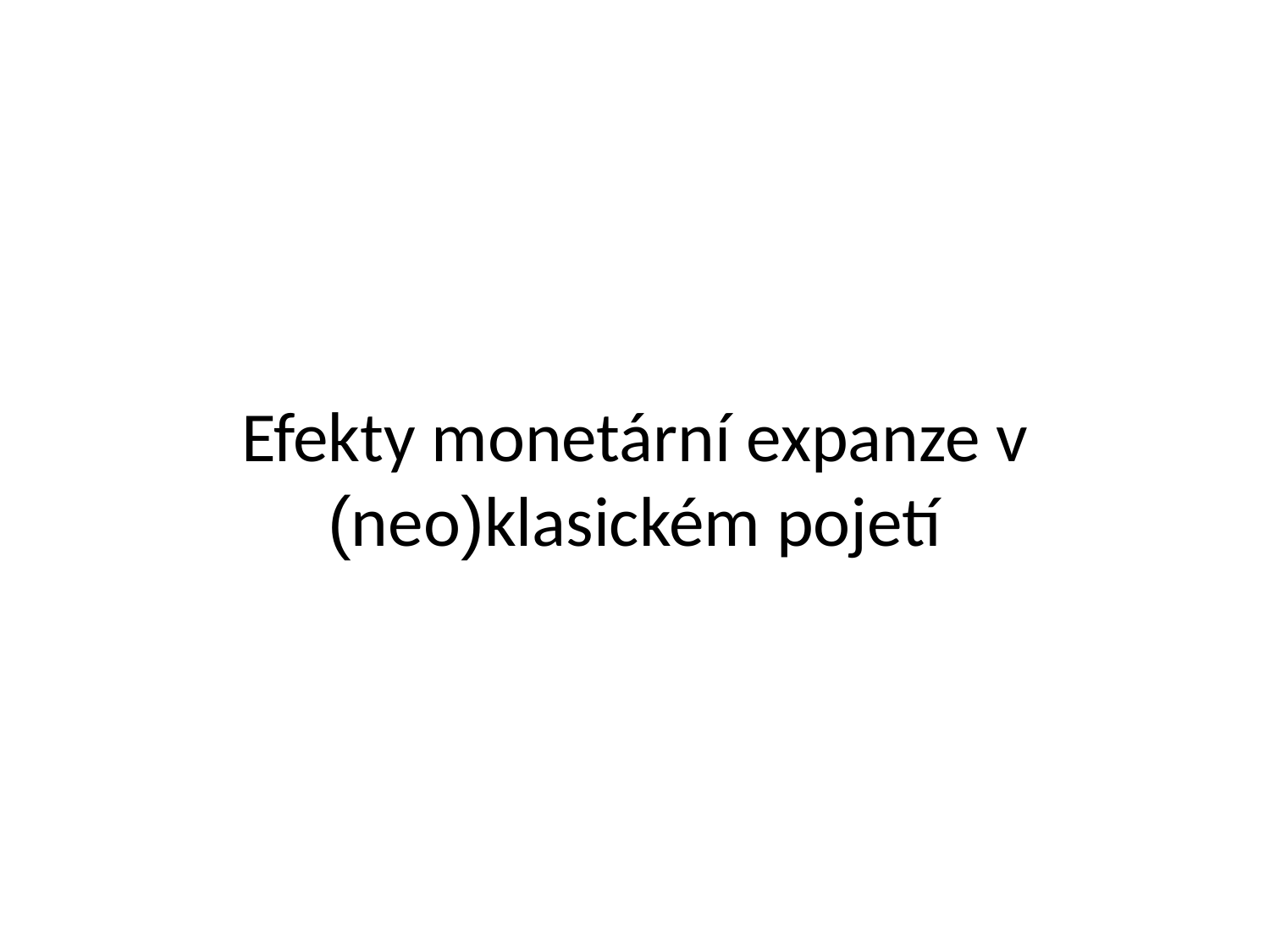

# Efekty monetární expanze v (neo)klasickém pojetí